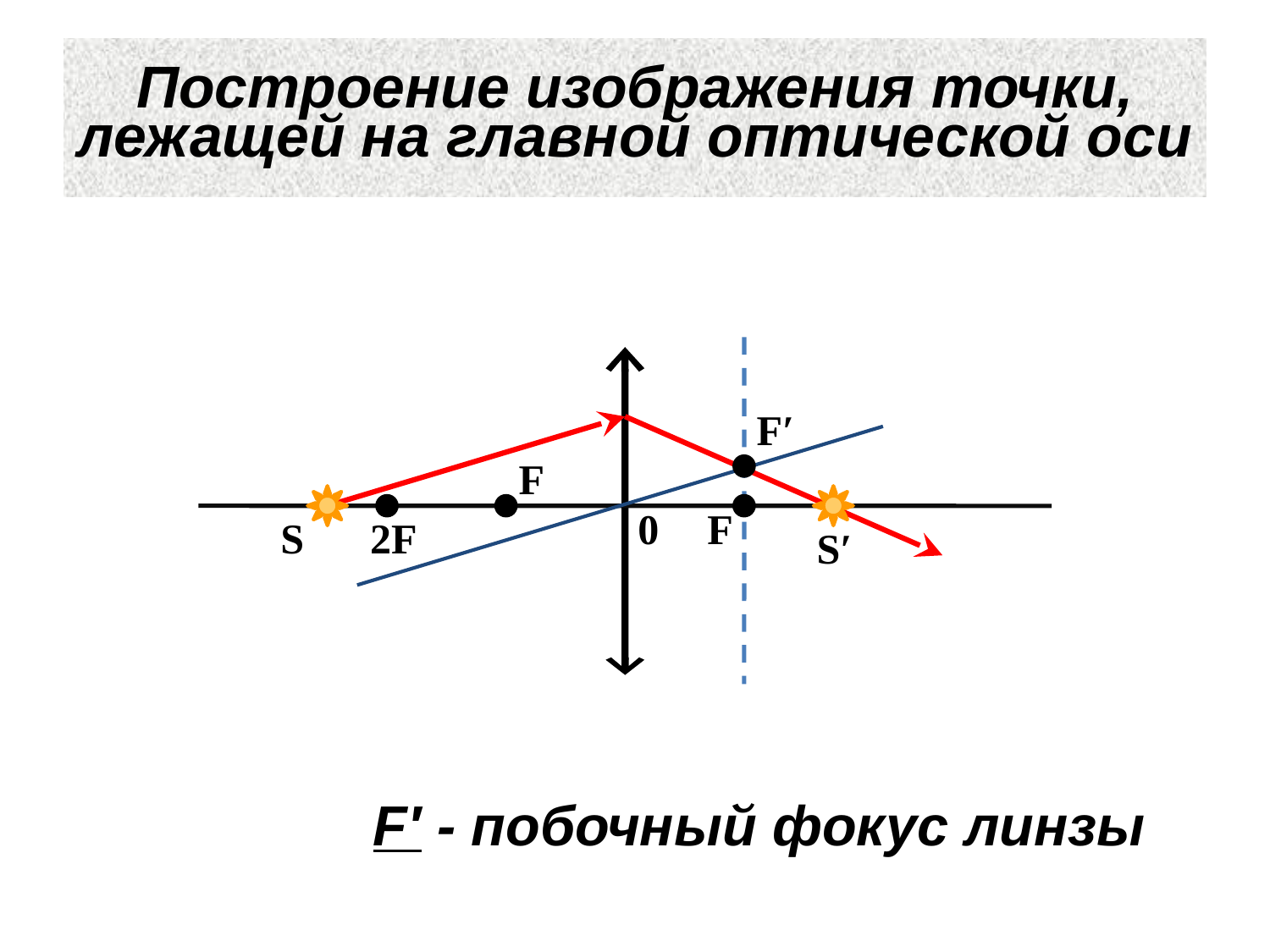

# Построение изображения точки, лежащей на главной оптической оси

F′
F

0
F

S
2F
S′
F′ - побочный фокус линзы